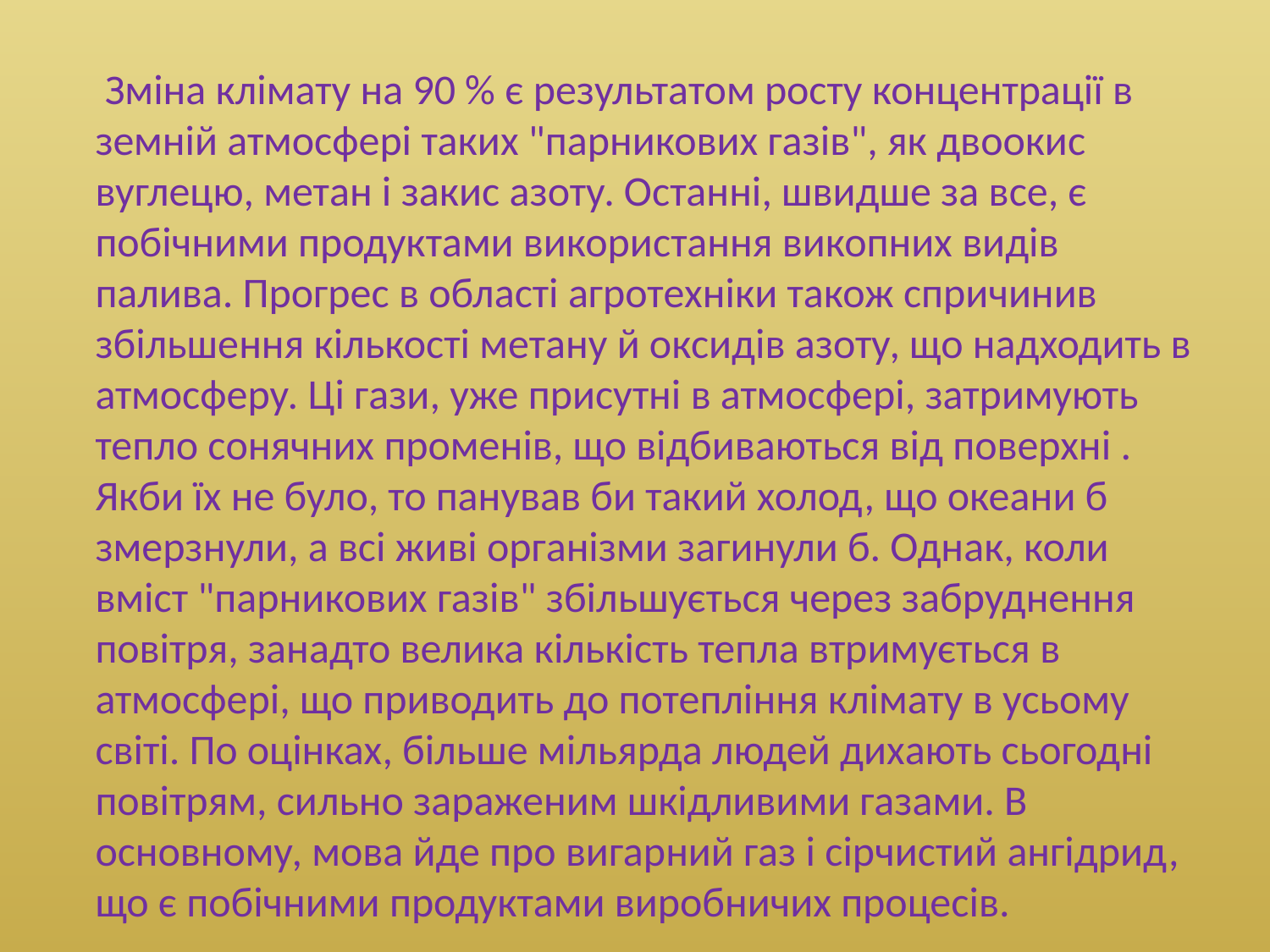

Зміна клімату на 90 % є результатом росту концентрації в земній атмосфері таких "парникових газів", як двоокис вуглецю, метан і закис азоту. Останні, швидше за все, є побічними продуктами використання викопних видів палива. Прогрес в області агротехніки також спричинив збільшення кількості метану й оксидів азоту, що надходить в атмосферу. Ці гази, уже присутні в атмосфері, затримують тепло сонячних променів, що відбиваються від поверхні . Якби їх не було, то панував би такий холод, що океани б змерзнули, а всі живі організми загинули б. Однак, коли вміст "парникових газів" збільшується через забруднення повітря, занадто велика кількість тепла втримується в атмосфері, що приводить до потепління клімату в усьому світі. По оцінках, більше мільярда людей дихають сьогодні повітрям, сильно зараженим шкідливими газами. В основному, мова йде про вигарний газ і сірчистий ангідрид, що є побічними продуктами виробничих процесів.